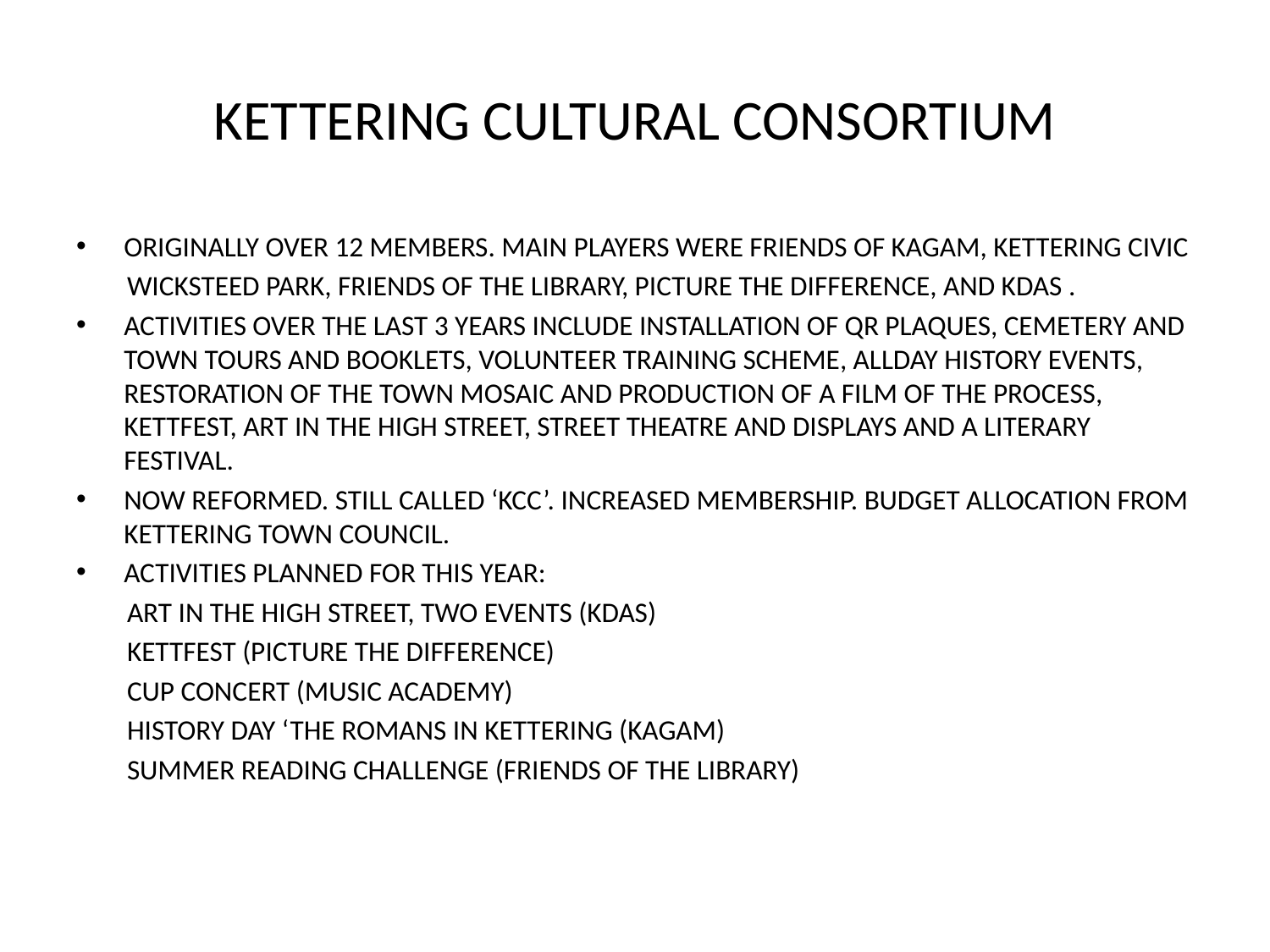

# KETTERING CULTURAL CONSORTIUM
ORIGINALLY OVER 12 MEMBERS. MAIN PLAYERS WERE FRIENDS OF KAGAM, KETTERING CIVIC
        WICKSTEED PARK, FRIENDS OF THE LIBRARY, PICTURE THE DIFFERENCE, AND KDAS .
ACTIVITIES OVER THE LAST 3 YEARS INCLUDE INSTALLATION OF QR PLAQUES, CEMETERY AND TOWN TOURS AND BOOKLETS, VOLUNTEER TRAINING SCHEME, ALLDAY HISTORY EVENTS, RESTORATION OF THE TOWN MOSAIC AND PRODUCTION OF A FILM OF THE PROCESS, KETTFEST, ART IN THE HIGH STREET, STREET THEATRE AND DISPLAYS AND A LITERARY FESTIVAL.
NOW REFORMED. STILL CALLED ‘KCC’. INCREASED MEMBERSHIP. BUDGET ALLOCATION FROM KETTERING TOWN COUNCIL.
ACTIVITIES PLANNED FOR THIS YEAR:
        ART IN THE HIGH STREET, TWO EVENTS (KDAS)
        KETTFEST (PICTURE THE DIFFERENCE)
        CUP CONCERT (MUSIC ACADEMY)
        HISTORY DAY ‘THE ROMANS IN KETTERING (KAGAM)
        SUMMER READING CHALLENGE (FRIENDS OF THE LIBRARY)